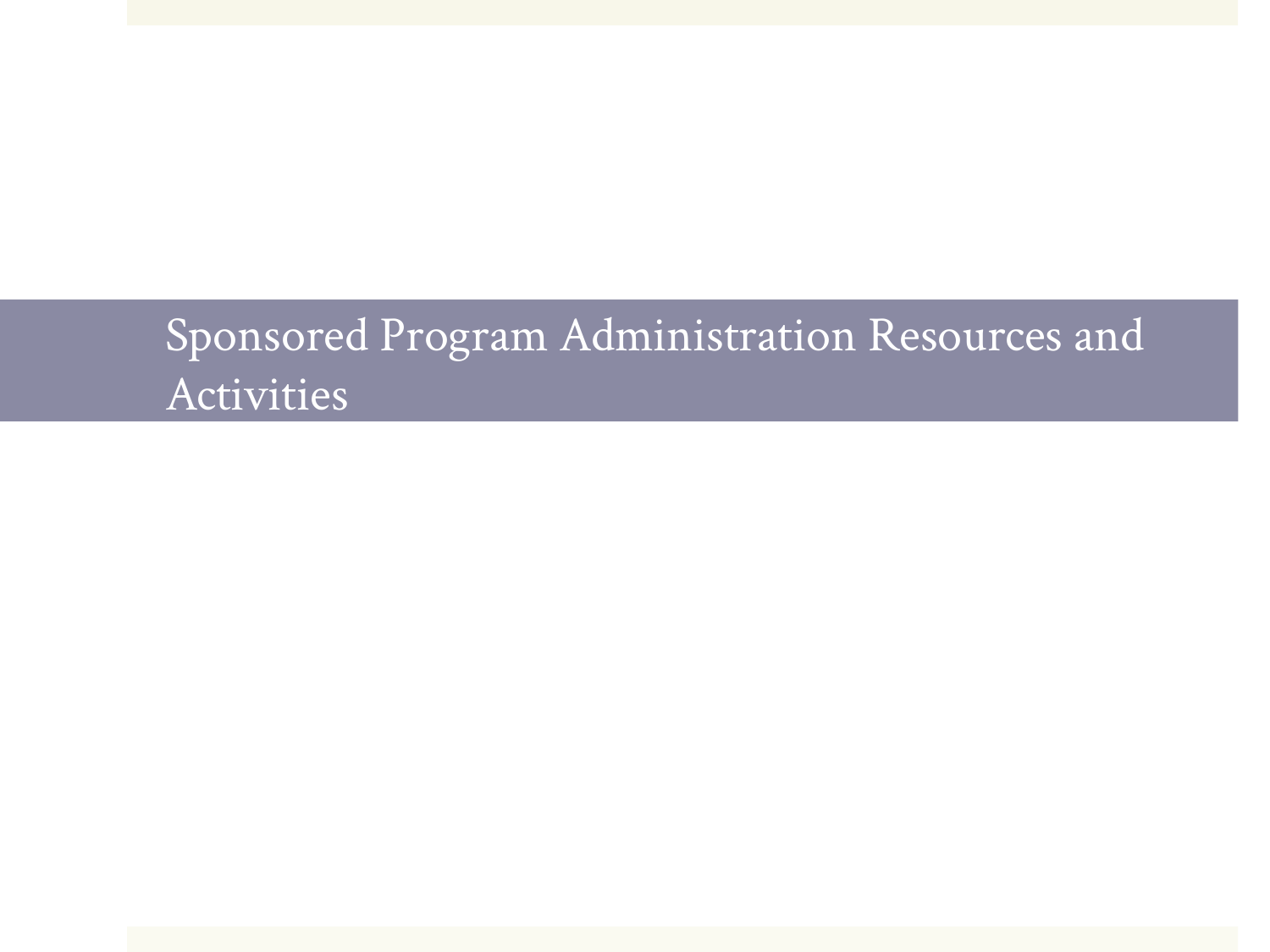

# Sponsored Program Administration Resources and Activities